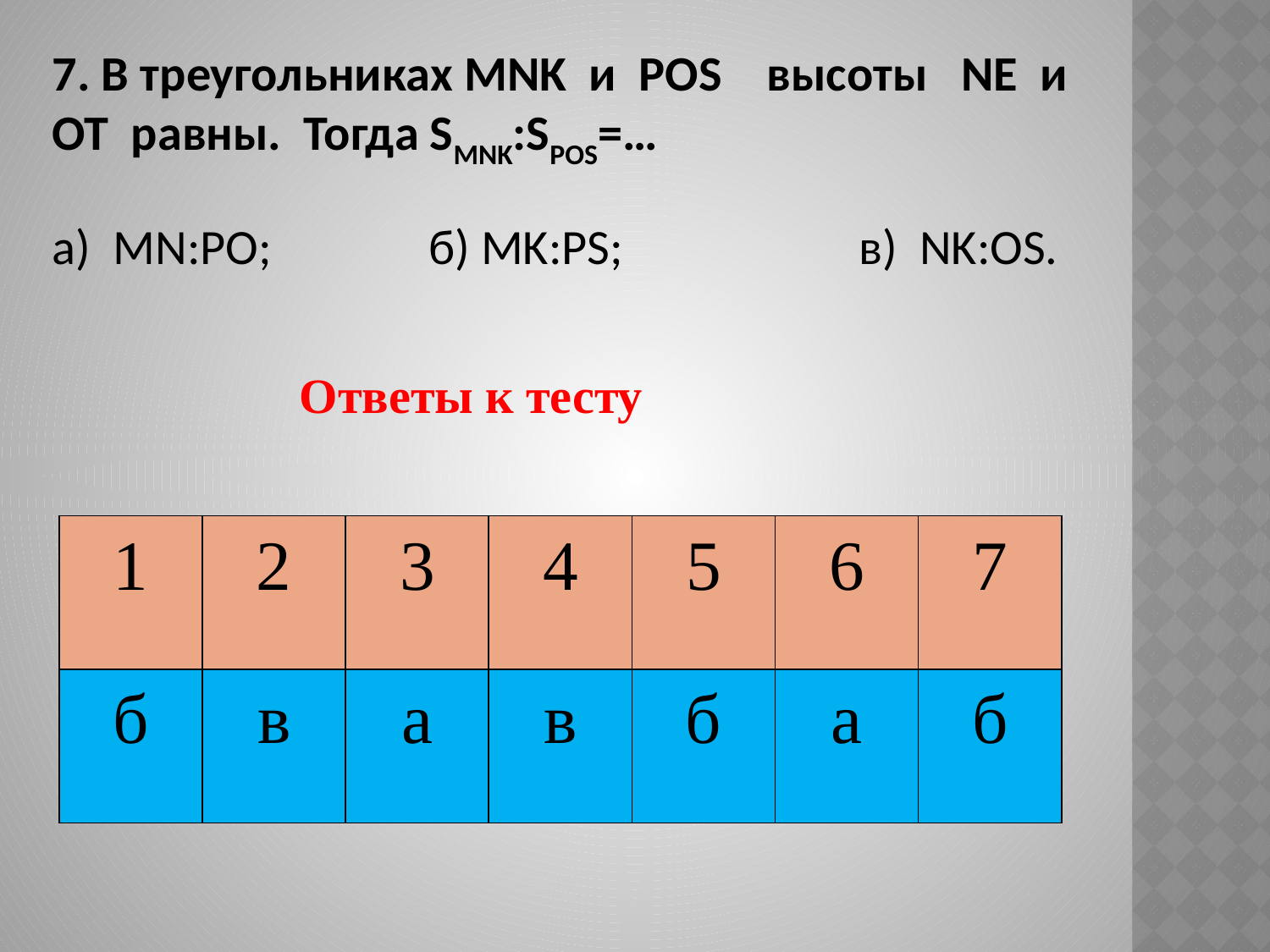

7. В треугольниках MNK  и  POS    высоты   NE  и  OT  равны.  Тогда SMNK:SPOS=…
a)  MN:PO;              б) MK:PS;                     в)  NK:OS.
Ответы к тесту
| 1 | 2 | 3 | 4 | 5 | 6 | 7 |
| --- | --- | --- | --- | --- | --- | --- |
| б | в | а | в | б | а | б |